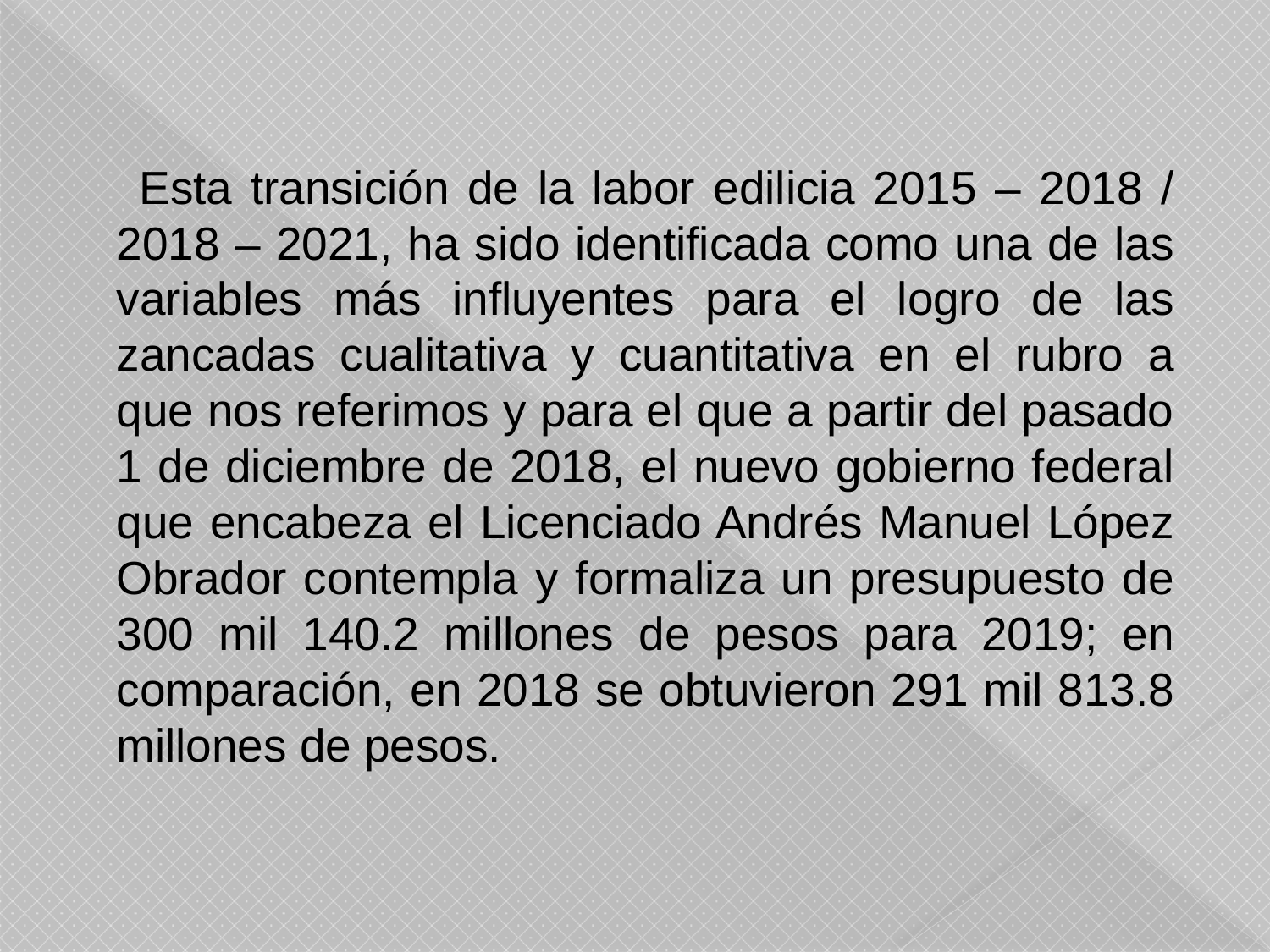

Esta transición de la labor edilicia 2015 – 2018 / 2018 – 2021, ha sido identificada como una de las variables más influyentes para el logro de las zancadas cualitativa y cuantitativa en el rubro a que nos referimos y para el que a partir del pasado 1 de diciembre de 2018, el nuevo gobierno federal que encabeza el Licenciado Andrés Manuel López Obrador contempla y formaliza un presupuesto de 300 mil 140.2 millones de pesos para 2019; en comparación, en 2018 se obtuvieron 291 mil 813.8 millones de pesos.